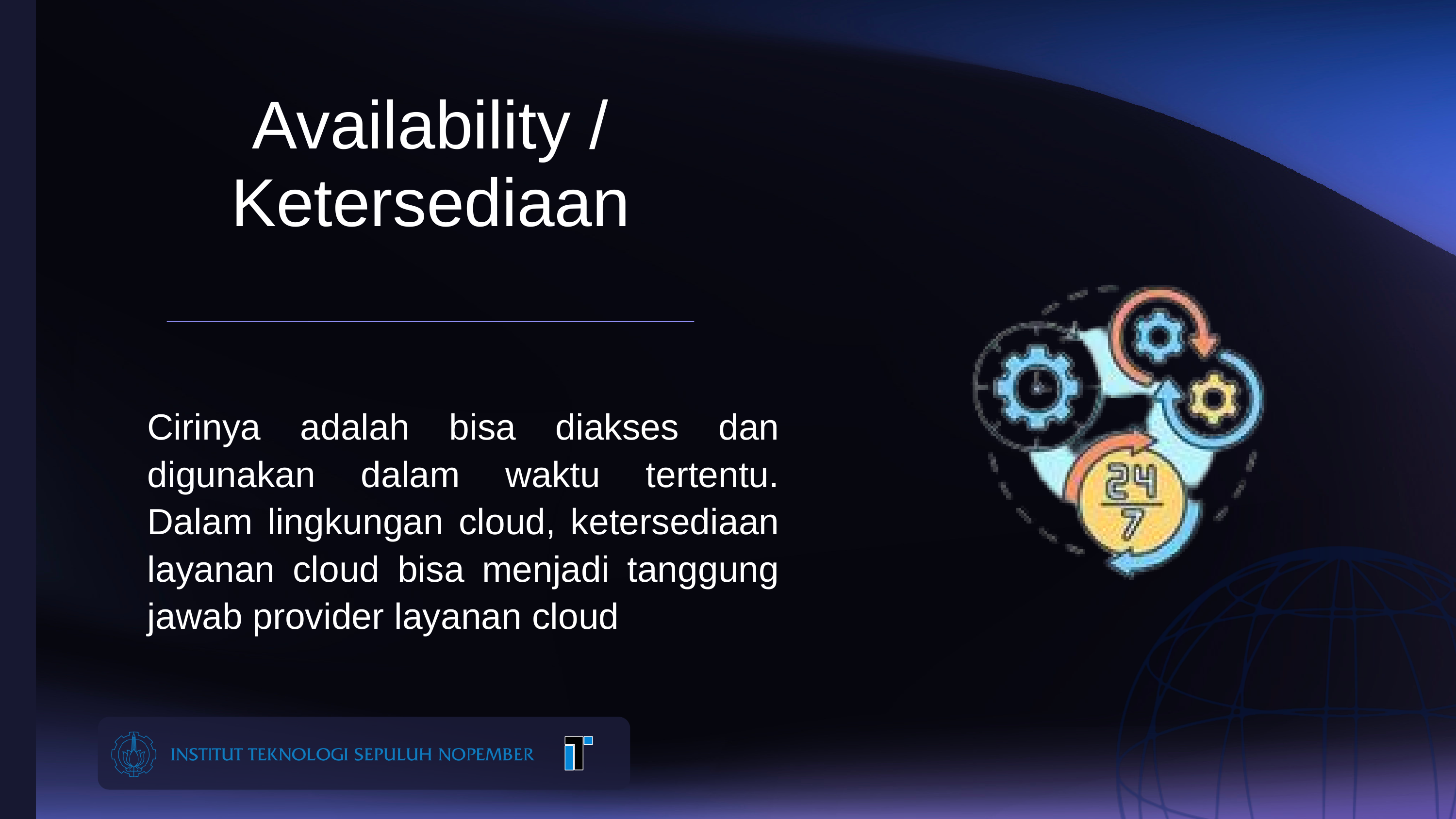

Availability / Ketersediaan

Cirinya adalah bisa diakses dan digunakan dalam waktu tertentu. Dalam lingkungan cloud, ketersediaan layanan cloud bisa menjadi tanggung jawab provider layanan cloud